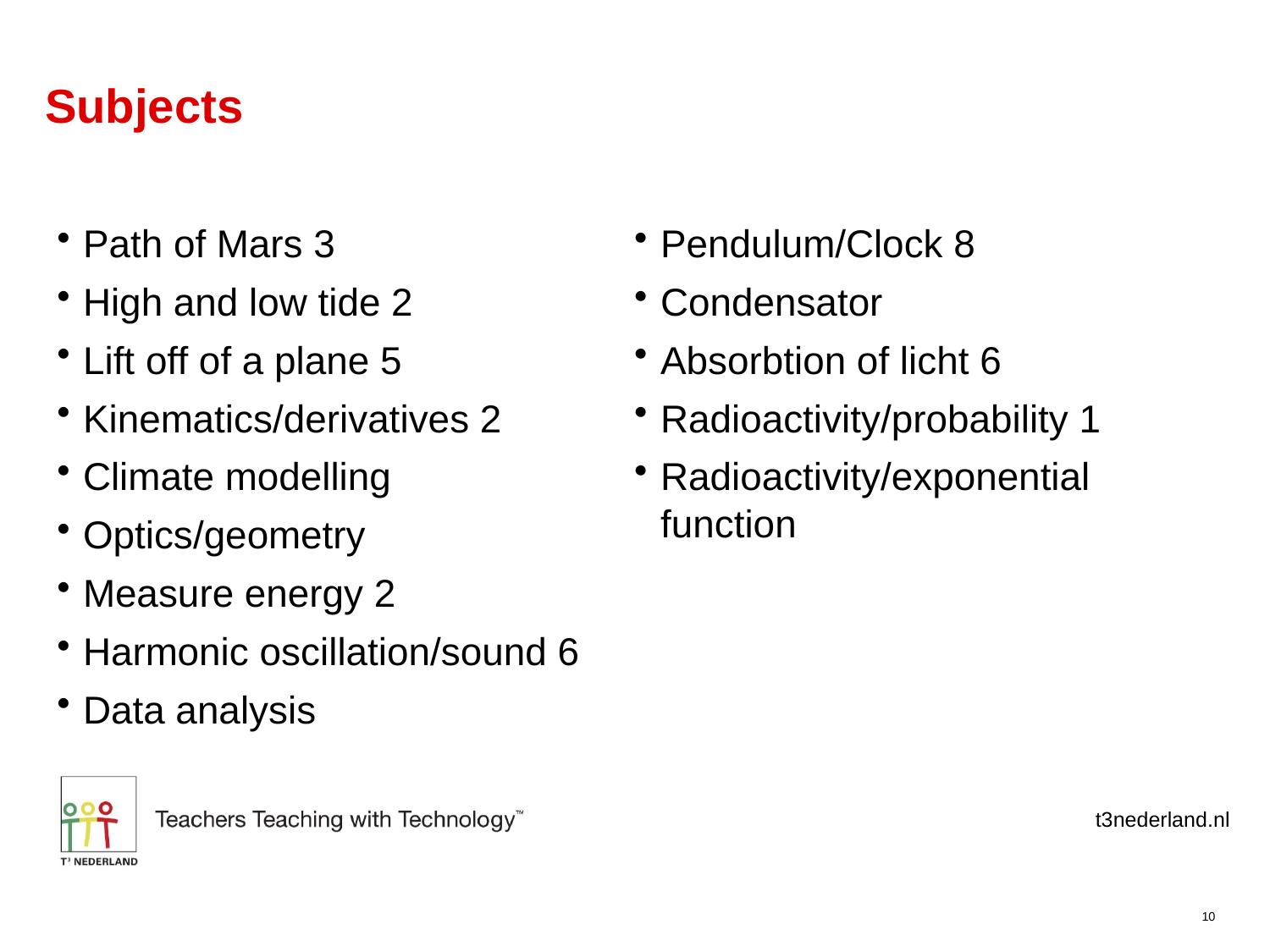

# Subjects
Path of Mars 3
High and low tide 2
Lift off of a plane 5
Kinematics/derivatives 2
Climate modelling
Optics/geometry
Measure energy 2
Harmonic oscillation/sound 6
Data analysis
Pendulum/Clock 8
Condensator
Absorbtion of licht 6
Radioactivity/probability 1
Radioactivity/exponential function

10